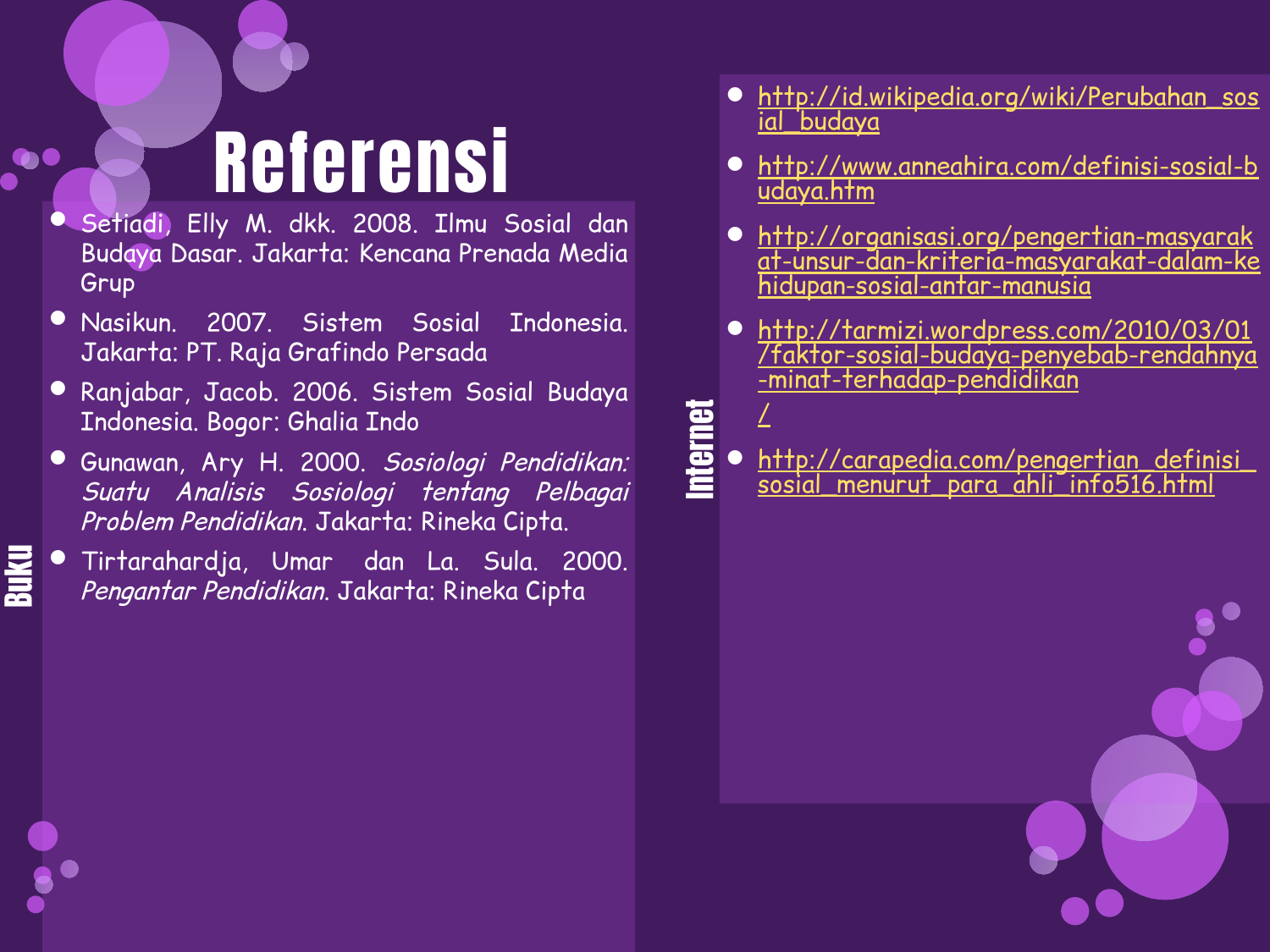

http://id.wikipedia.org/wiki/Perubahan_sosial_budaya
http://www.anneahira.com/definisi-sosial-budaya.htm
http://organisasi.org/pengertian-masyarakat-unsur-dan-kriteria-masyarakat-dalam-kehidupan-sosial-antar-manusia
http://tarmizi.wordpress.com/2010/03/01/faktor-sosial-budaya-penyebab-rendahnya-minat-terhadap-pendidikan/
http://carapedia.com/pengertian_definisi_sosial_menurut_para_ahli_info516.html

# Referensi
Setiadi, Elly M. dkk. 2008. Ilmu Sosial dan Budaya Dasar. Jakarta: Kencana Prenada Media Grup
Nasikun. 2007. Sistem Sosial Indonesia. Jakarta: PT. Raja Grafindo Persada
Ranjabar, Jacob. 2006. Sistem Sosial Budaya Indonesia. Bogor: Ghalia Indo
Gunawan, Ary H. 2000. Sosiologi Pendidikan: Suatu Analisis Sosiologi tentang Pelbagai Problem Pendidikan. Jakarta: Rineka Cipta.
Tirtarahardja, Umar  dan La. Sula. 2000. Pengantar Pendidikan. Jakarta: Rineka Cipta

Internet
Buku